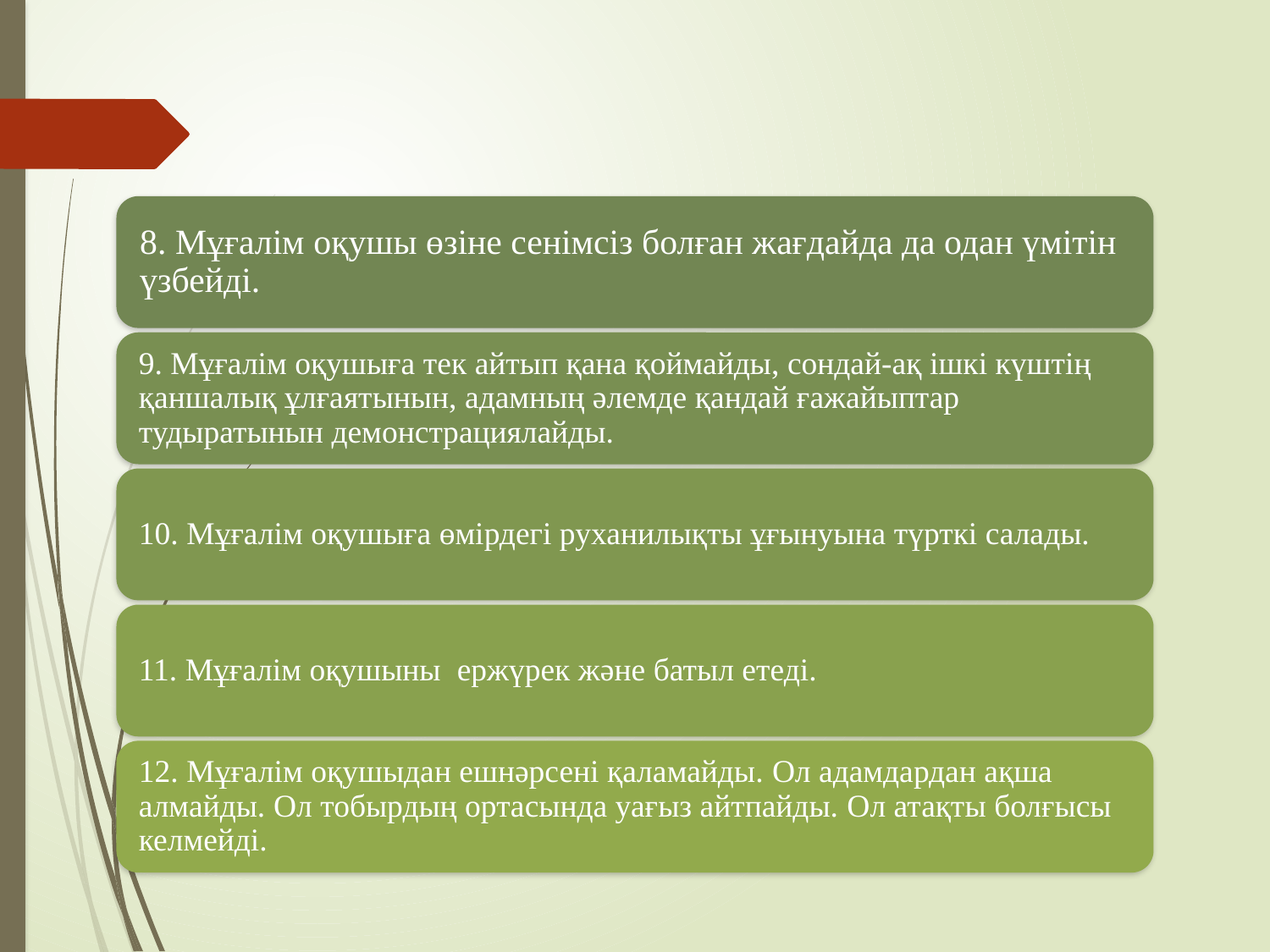

8. Мұғалім оқушы өзіне сенімсіз болған жағдайда да одан үмітін үзбейді.
9. Мұғалім оқушыға тек айтып қана қоймайды, сондай-ақ ішкі күштің қаншалық ұлғаятынын, адамның әлемде қандай ғажайыптар тудыратынын демонстрациялайды.
10. Мұғалім оқушыға өмірдегі руханилықты ұғынуына түрткі салады.
11. Мұғалім оқушыны  ержүрек және батыл етеді.
12. Мұғалім оқушыдан ешнәрсені қаламайды. Ол адамдардан ақша алмайды. Ол тобырдың ортасында уағыз айтпайды. Ол атақты болғысы келмейді.